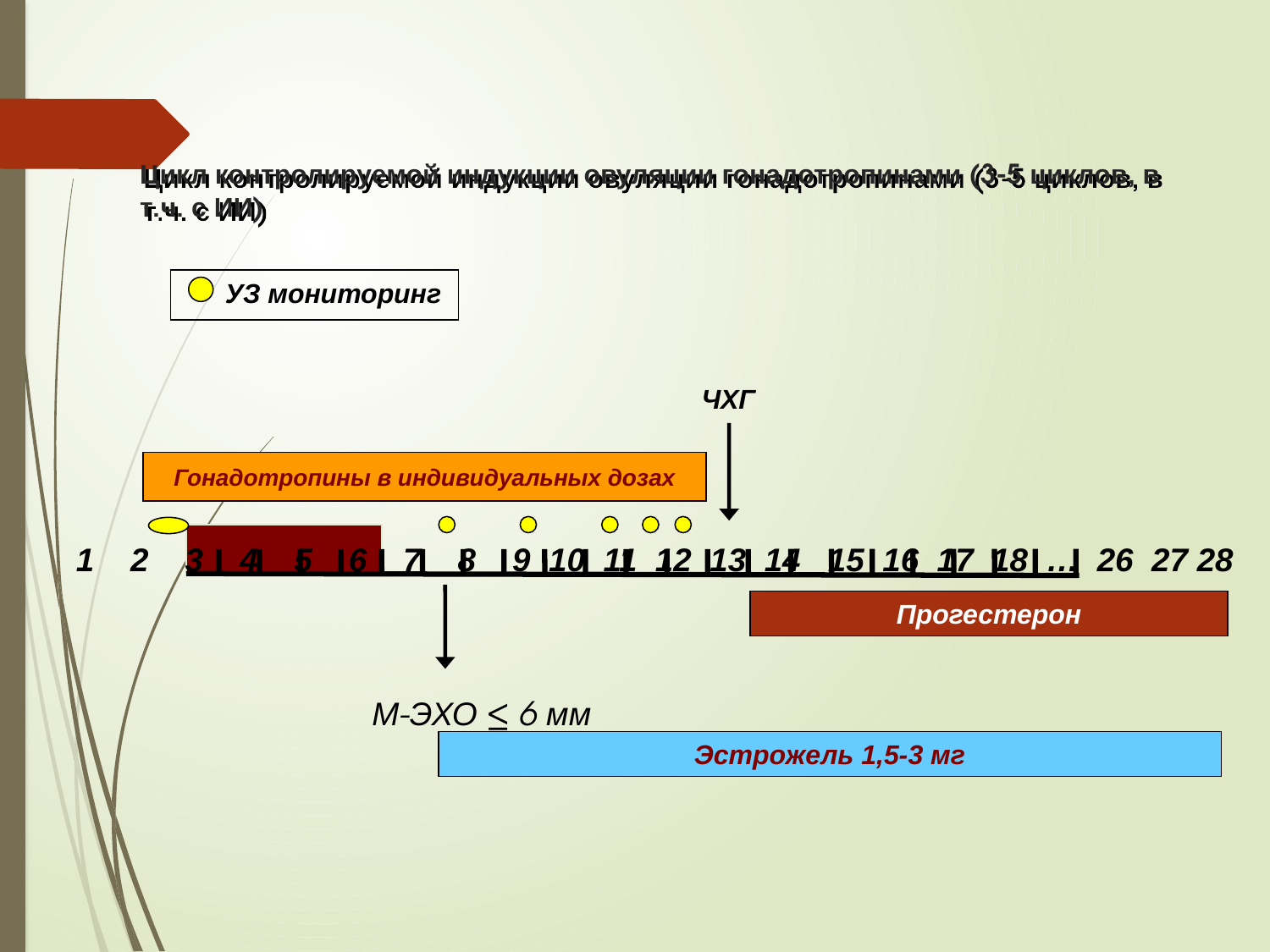

# Цикл контролируемой индукции овуляции гонадотропинами (3-5 циклов, в т.ч. с ИИ)

УЗ мониторинг

ЧХГ

Гонадотропины в индивидуальных дозах

1    2    3    4    5    6    7    8    9  10  11  12  13  14   15  16  17  18  …  26  27 28

Прогестерон
М-ЭХО ≤ 6 мм
Эстрожель 1,5-3 мг